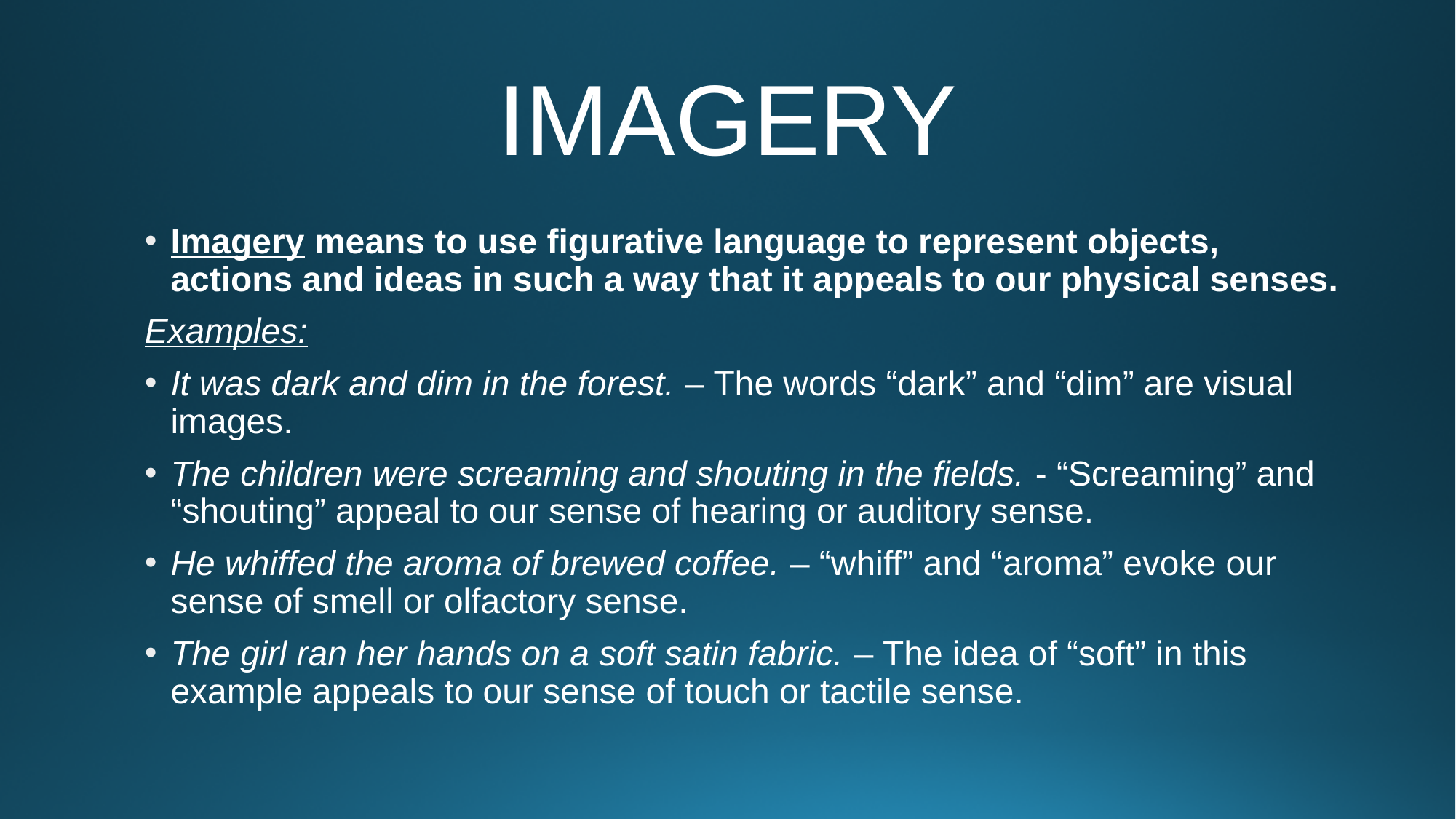

# IMAGERY
Imagery means to use figurative language to represent objects, actions and ideas in such a way that it appeals to our physical senses.
Examples:
It was dark and dim in the forest. – The words “dark” and “dim” are visual images.
The children were screaming and shouting in the fields. - “Screaming” and “shouting” appeal to our sense of hearing or auditory sense.
He whiffed the aroma of brewed coffee. – “whiff” and “aroma” evoke our sense of smell or olfactory sense.
The girl ran her hands on a soft satin fabric. – The idea of “soft” in this example appeals to our sense of touch or tactile sense.